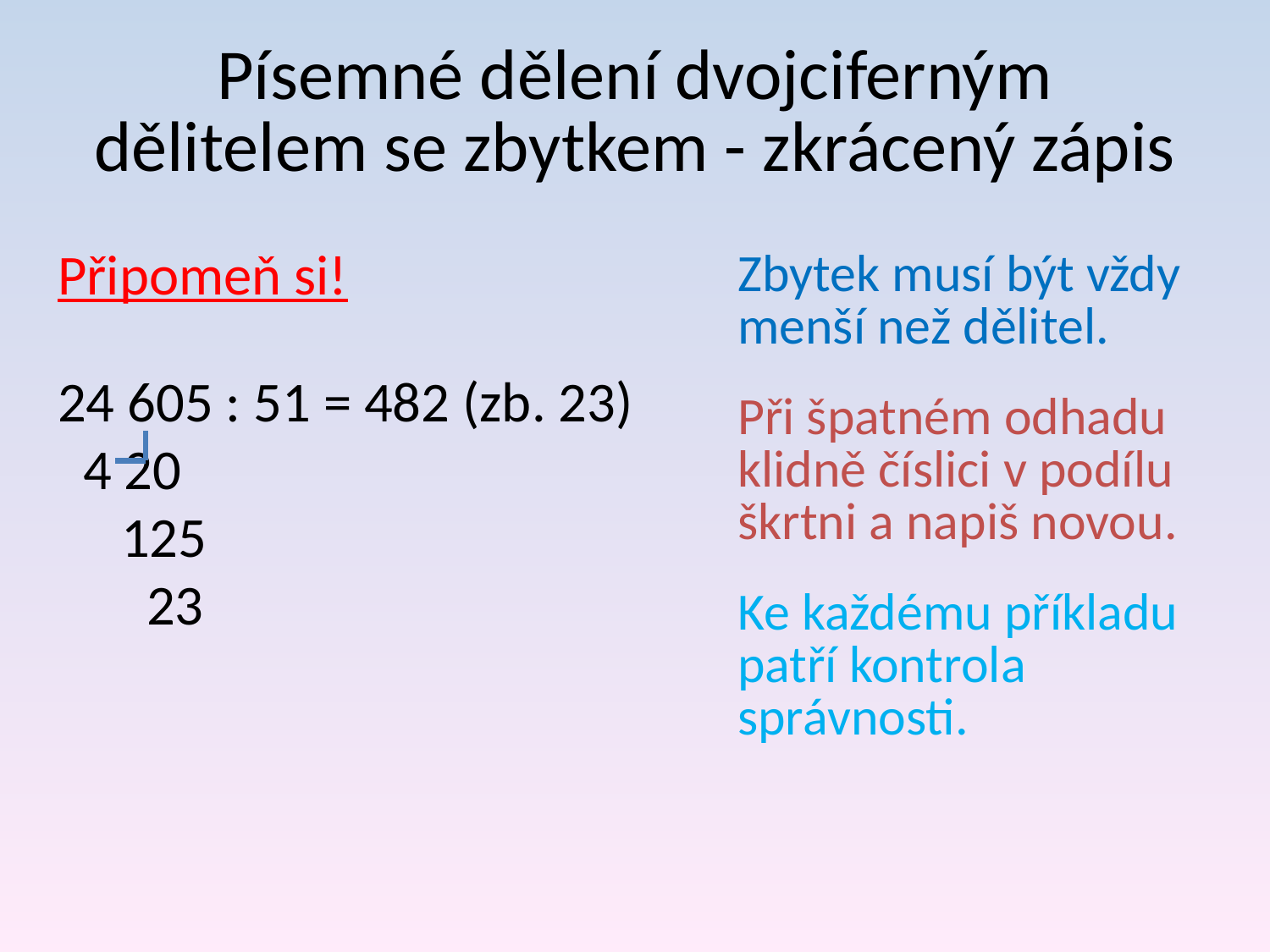

# Písemné dělení dvojciferným dělitelem se zbytkem - zkrácený zápis
Připomeň si!

24 605 : 51 = 482 (zb. 23)
  4 20
     125
       23
Zbytek musí být vždy menší než dělitel.

Při špatném odhadu klidně číslici v podílu škrtni a napiš novou.

Ke každému příkladu patří kontrola správnosti.